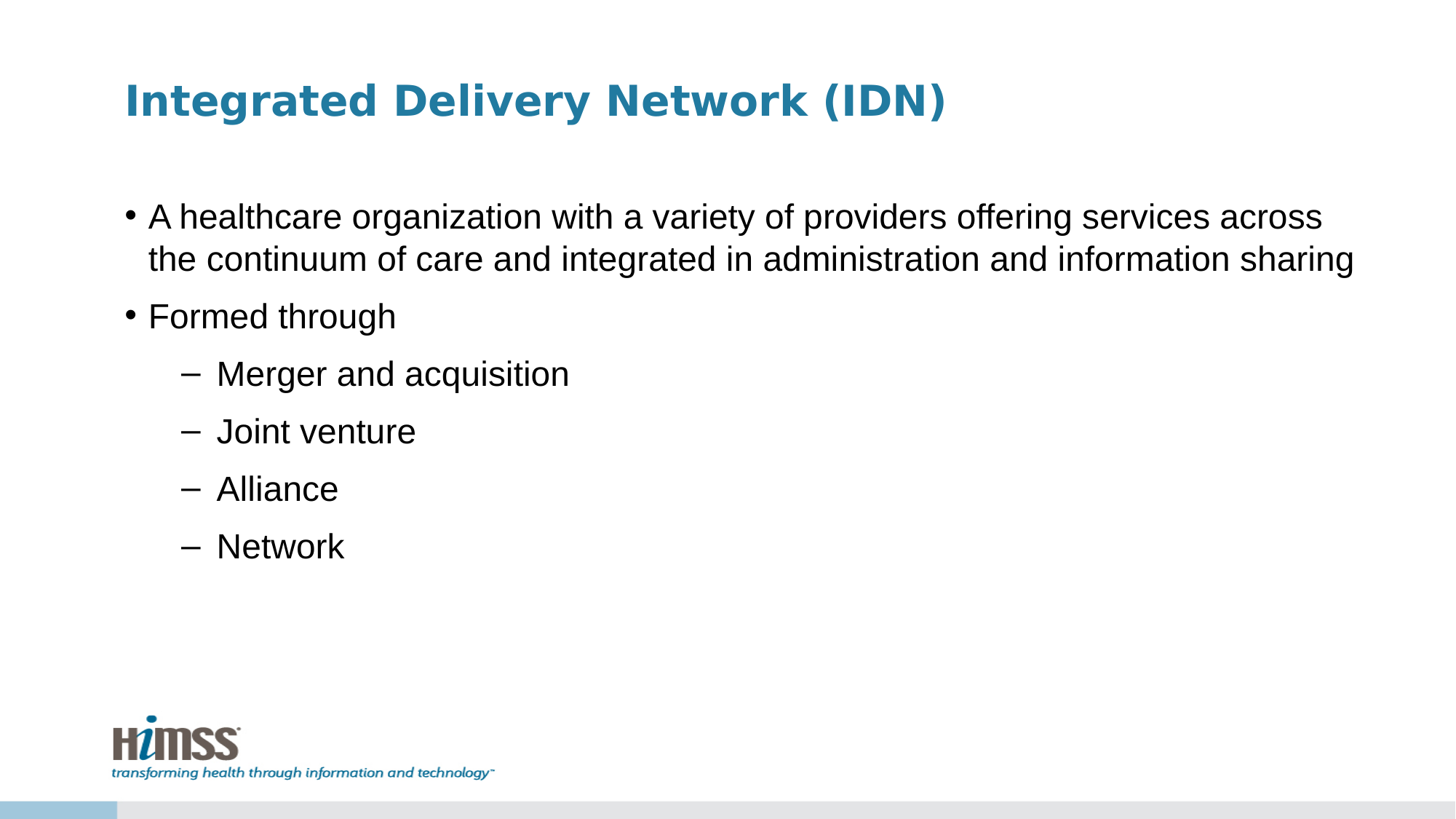

# Integrated Delivery Network (IDN)
A healthcare organization with a variety of providers offering services across the continuum of care and integrated in administration and information sharing
Formed through
Merger and acquisition
Joint venture
Alliance
Network